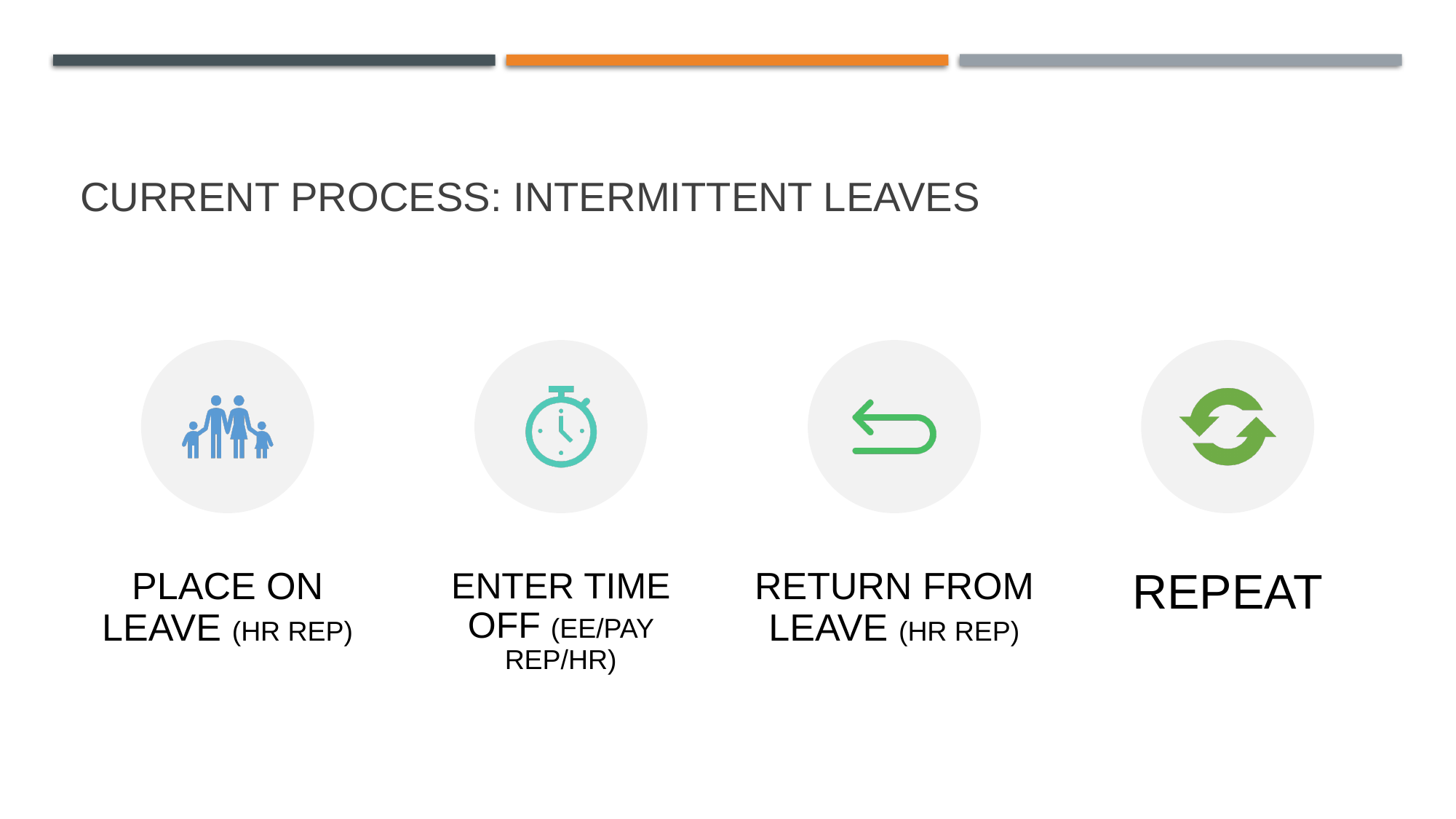

# Current Process: Intermittent leaves
Place on leave (HR Rep)
Enter time off (EE/Pay Rep/HR)
Return from leave (Hr REP)
Repeat